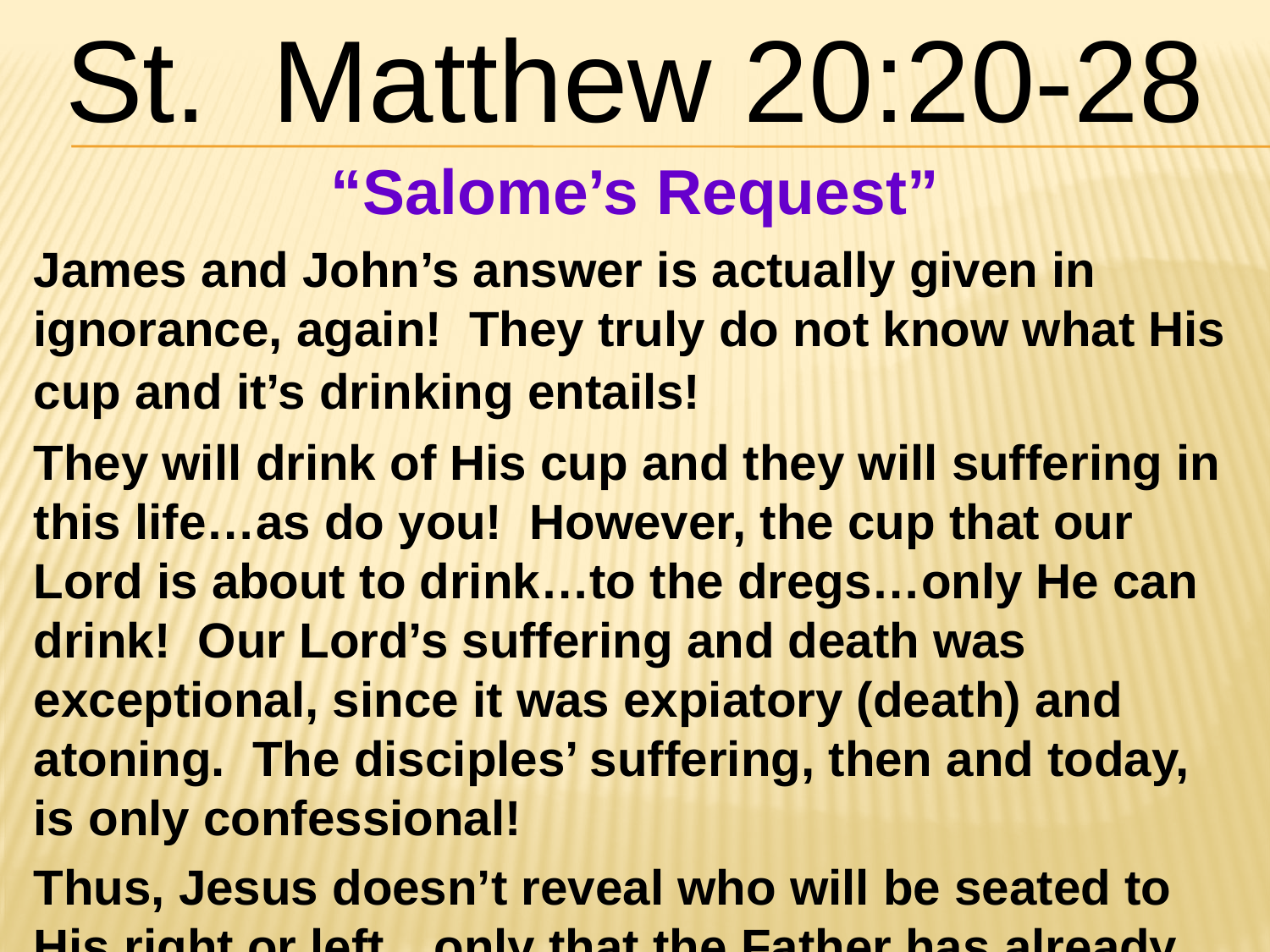

St.  Matthew 20:20-28
“Salome’s Request”
James and John’s answer is actually given in ignorance, again!  They truly do not know what His cup and it’s drinking entails!
They will drink of His cup and they will suffering in this life…as do you!  However, the cup that our Lord is about to drink…to the dregs…only He can drink!  Our Lord’s suffering and death was exceptional, since it was expiatory (death) and atoning.  The disciples’ suffering, then and today, is only confessional!
Thus, Jesus doesn’t reveal who will be seated to His right or left…only that the Father has already prepared so!